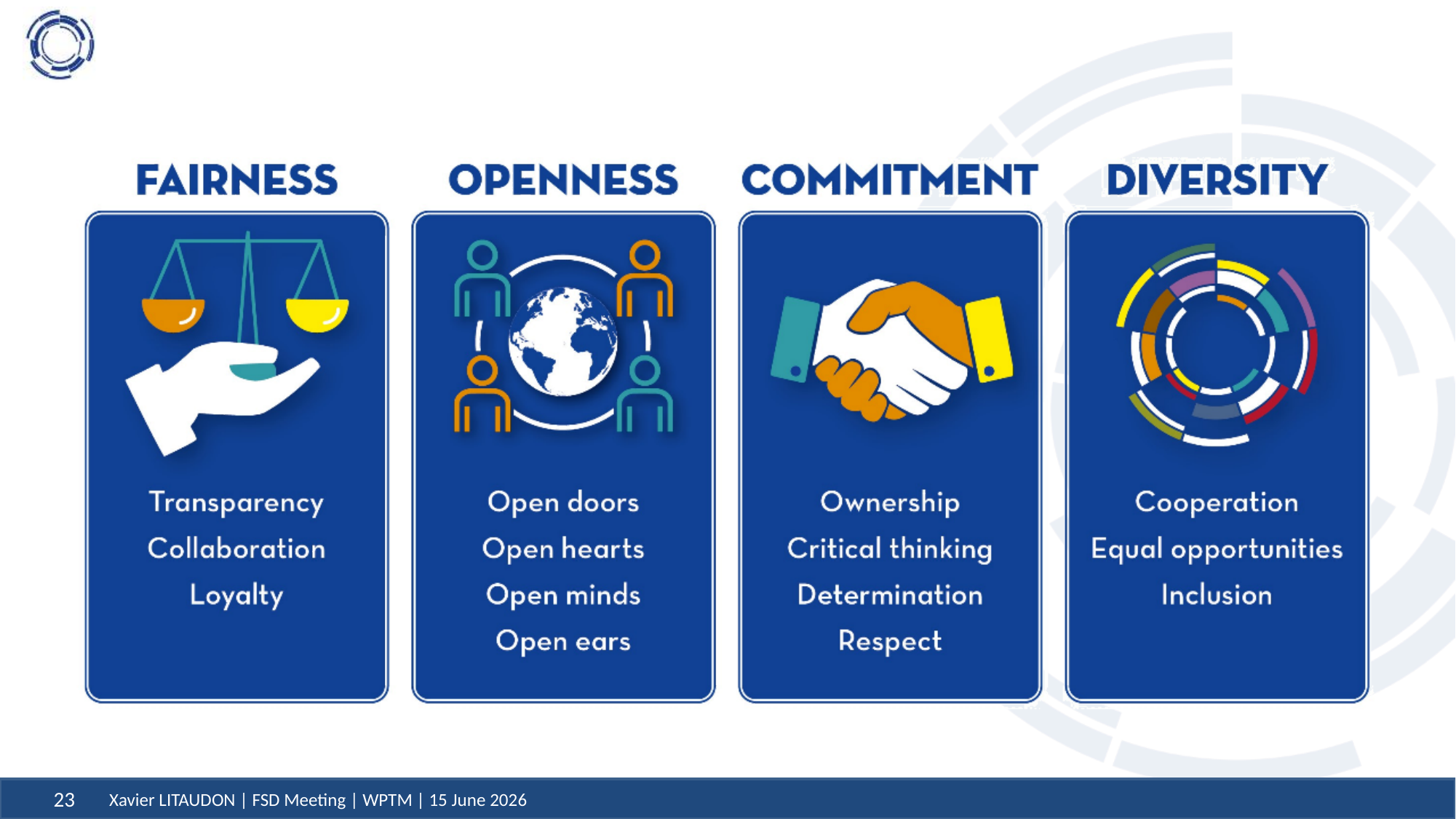

#
Xavier LITAUDON | FSD Meeting | WPTM | 15 June 2026
23